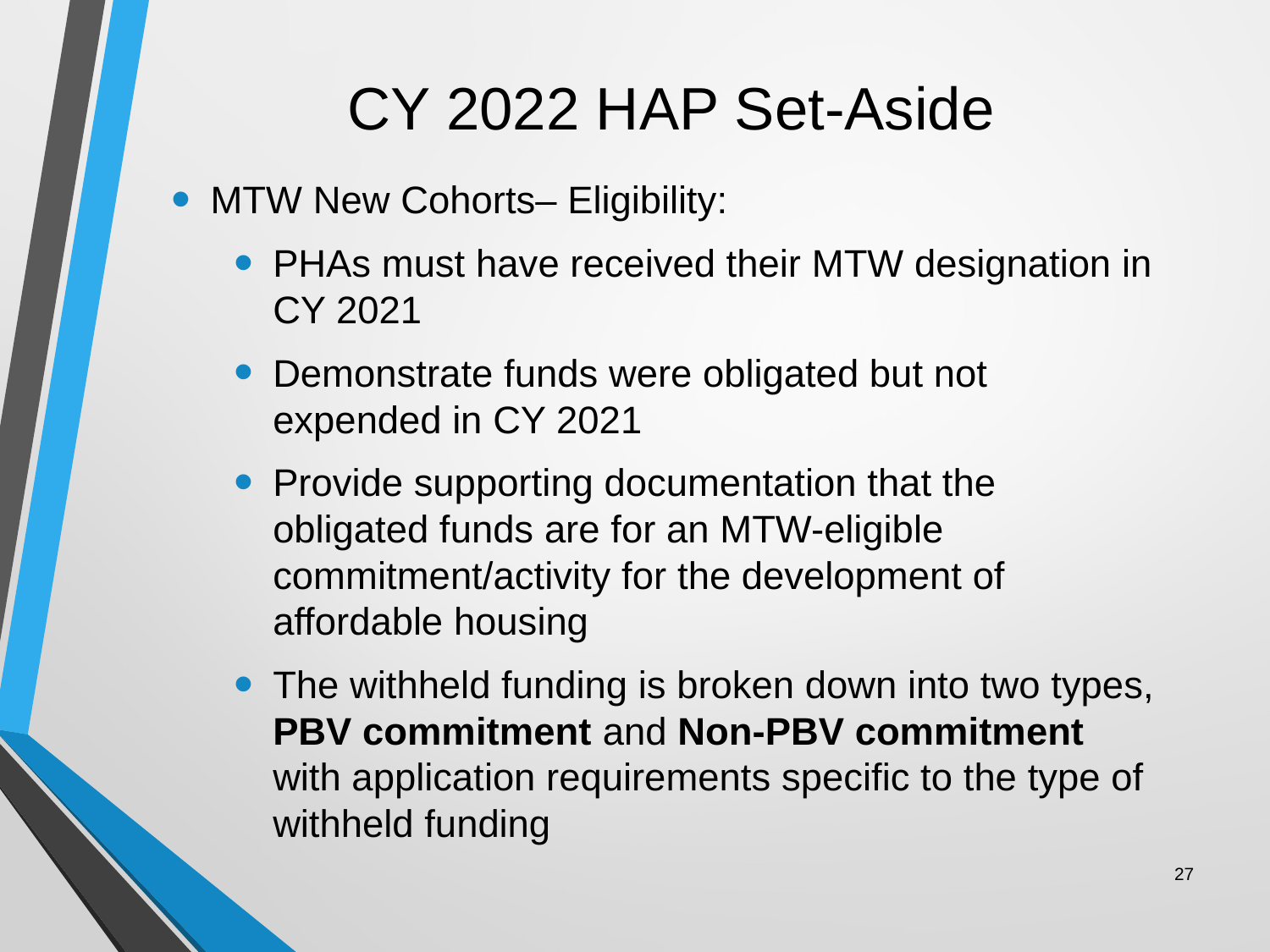

# CY 2022 HAP Set-Aside
MTW New Cohorts– Eligibility:
PHAs must have received their MTW designation in CY 2021
Demonstrate funds were obligated but not expended in CY 2021
Provide supporting documentation that the obligated funds are for an MTW-eligible commitment/activity for the development of affordable housing
The withheld funding is broken down into two types, PBV commitment and Non-PBV commitment with application requirements specific to the type of withheld funding

27